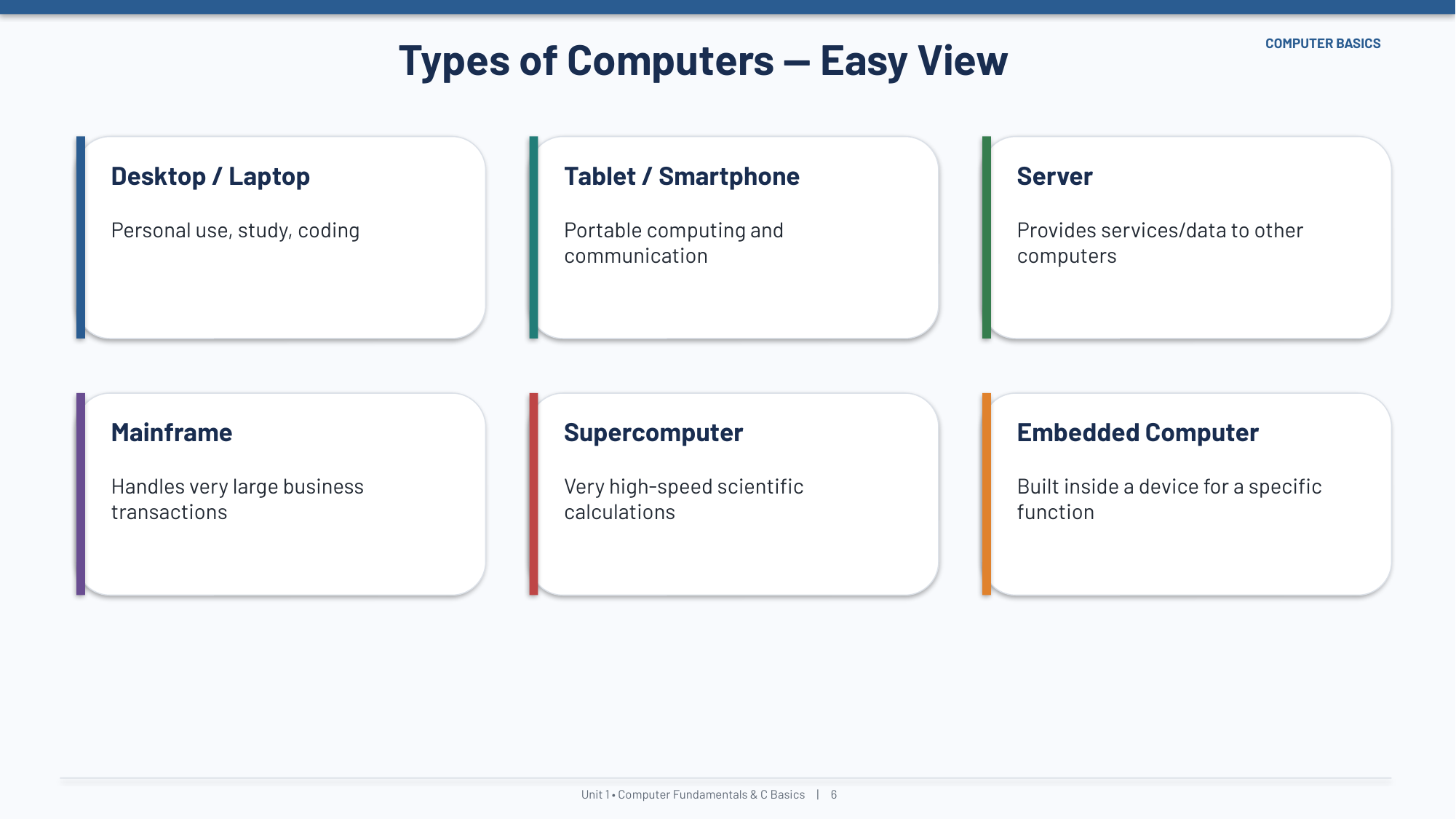

Types of Computers — Easy View
COMPUTER BASICS

Desktop / Laptop
Tablet / Smartphone
Server
Personal use, study, coding
Portable computing and communication
Provides services/data to other computers

Mainframe
Supercomputer
Embedded Computer
Handles very large business transactions
Very high-speed scientific calculations
Built inside a device for a specific function

Unit 1 • Computer Fundamentals & C Basics     |     6